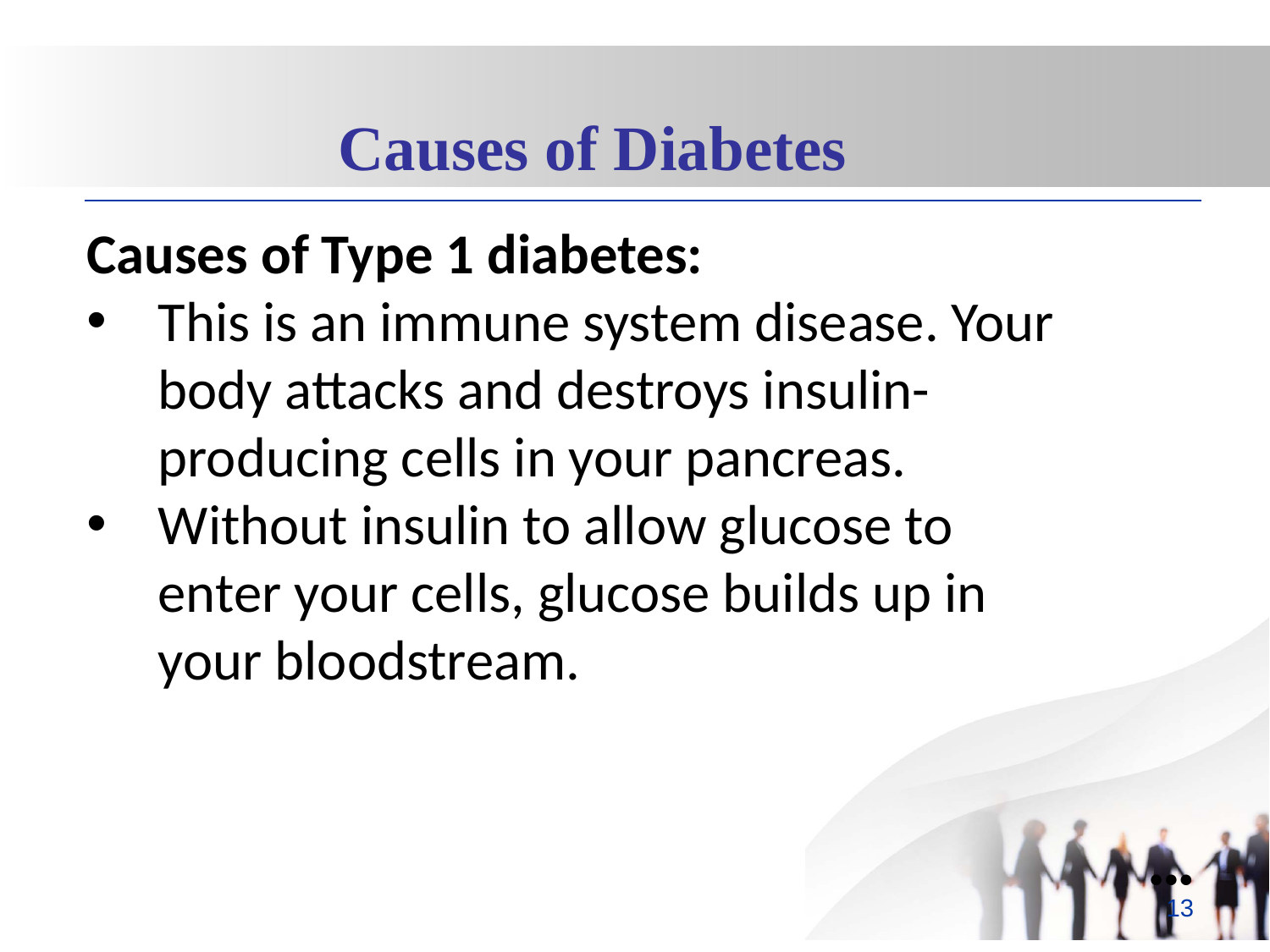

Causes of Diabetes
Causes of Type 1 diabetes:
This is an immune system disease. Your body attacks and destroys insulin-producing cells in your pancreas.
Without insulin to allow glucose to enter your cells, glucose builds up in your bloodstream.
●●●
13